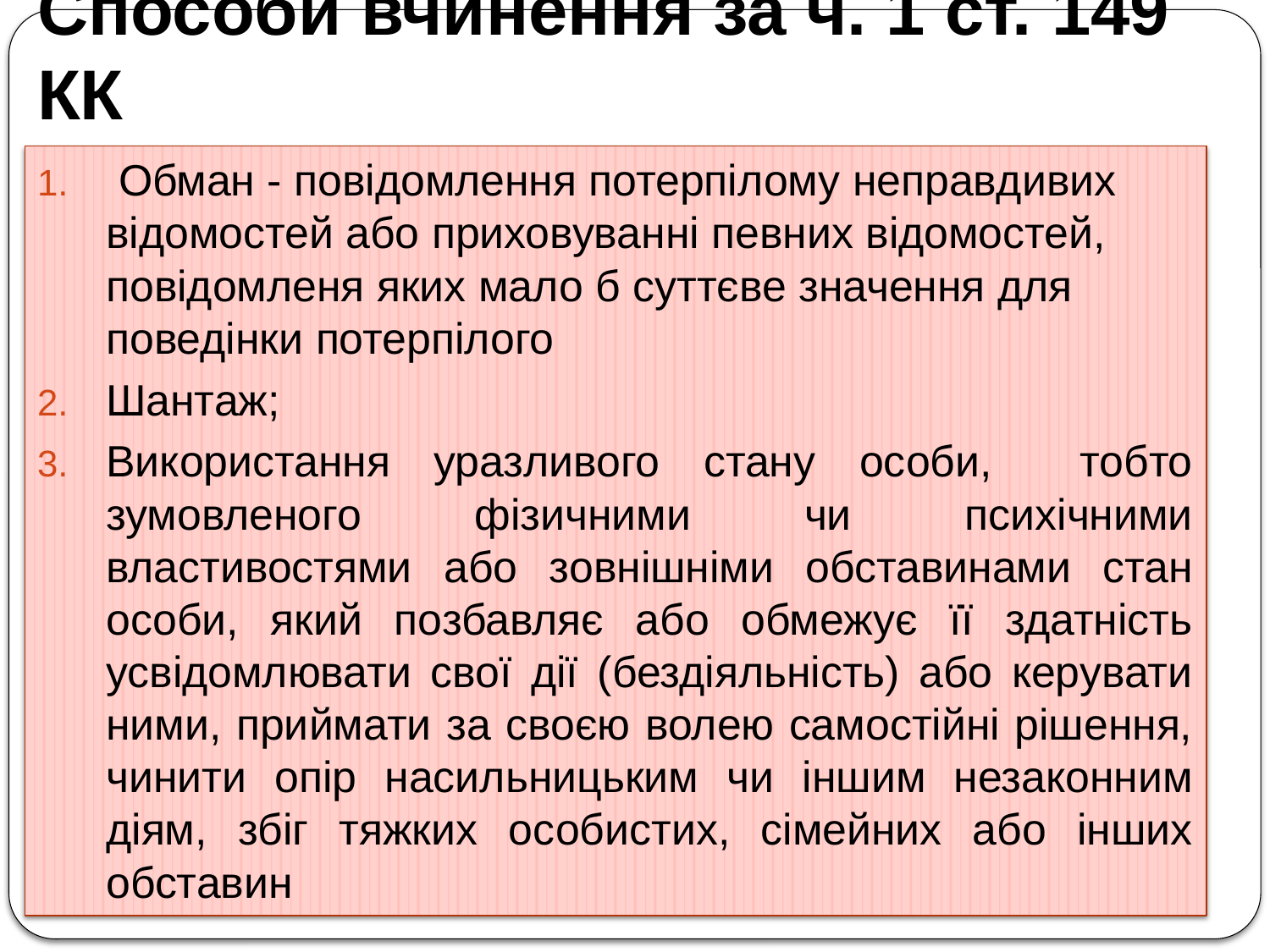

# Способи вчинення за ч. 1 ст. 149 КК
 Обман - повідомлення потерпілому неправдивих відомостей або приховуванні певних відомостей, повідомленя яких мало б суттєве значення для поведінки потерпілого
Шантаж;
Використання уразливого стану особи,  тобто зумовленого фізичними чи психічними властивостями або зовнішніми обставинами стан особи, який позбавляє або обмежує її здатність усвідомлювати свої дії (бездіяльність) або керувати ними, приймати за своєю волею самостійні рішення, чинити опір насильницьким чи іншим незаконним діям, збіг тяжких особистих, сімейних або інших обставин